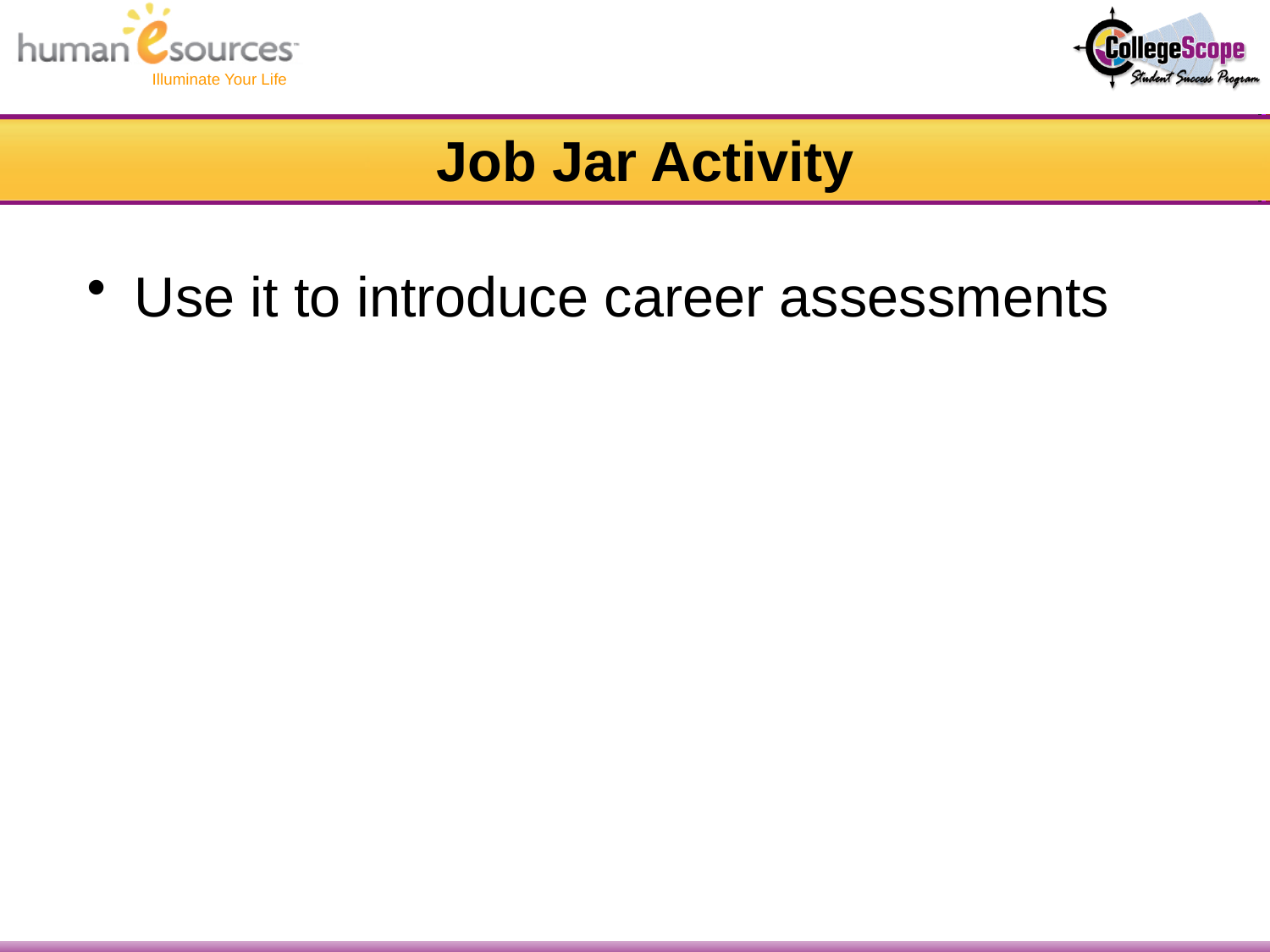

# Job Jar Activity
Use it to introduce career assessments